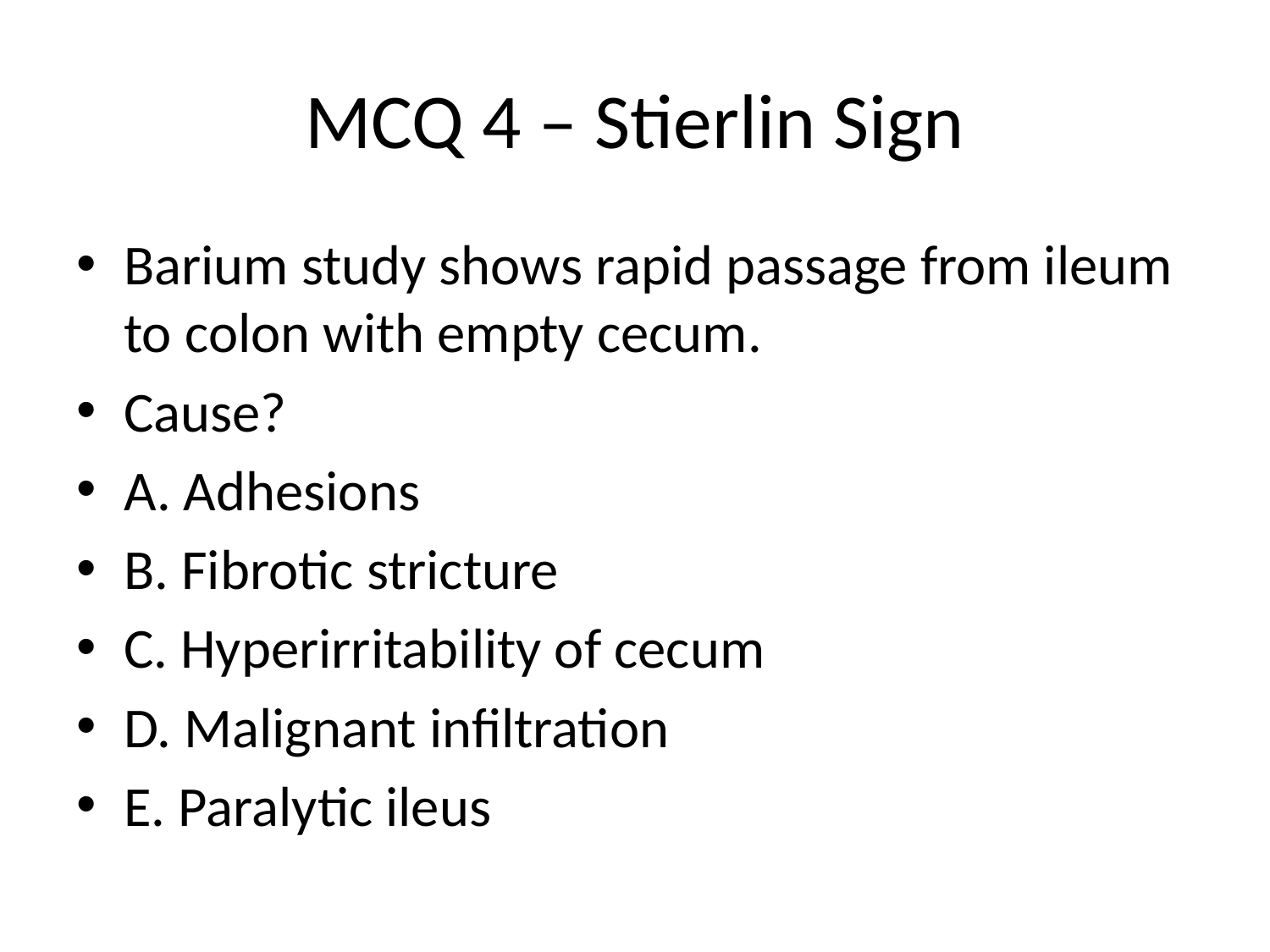

# MCQ 4 – Stierlin Sign
Barium study shows rapid passage from ileum to colon with empty cecum.
Cause?
A. Adhesions
B. Fibrotic stricture
C. Hyperirritability of cecum
D. Malignant infiltration
E. Paralytic ileus